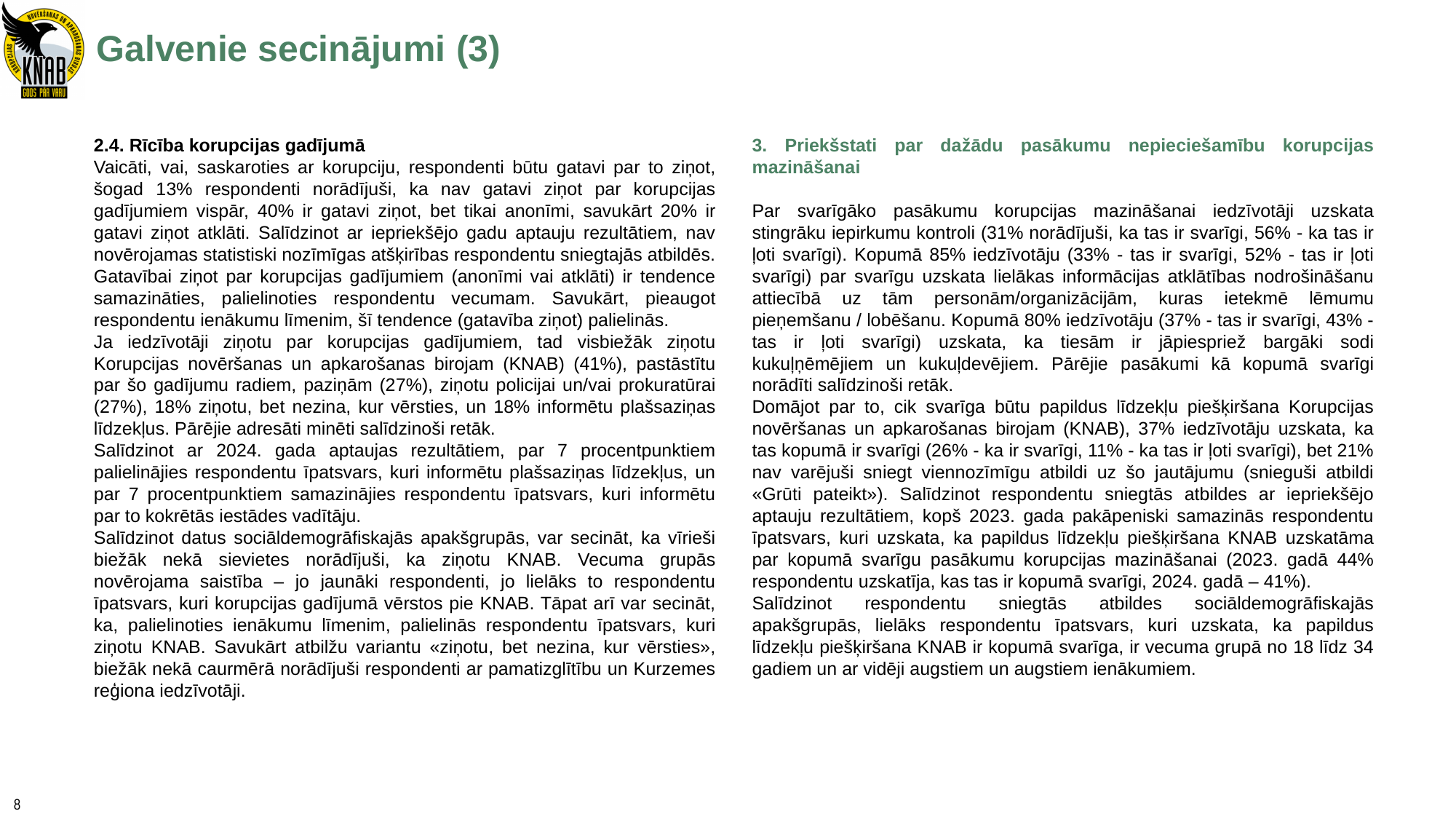

Galvenie secinājumi (3)
2.4. Rīcība korupcijas gadījumā
Vaicāti, vai, saskaroties ar korupciju, respondenti būtu gatavi par to ziņot, šogad 13% respondenti norādījuši, ka nav gatavi ziņot par korupcijas gadījumiem vispār, 40% ir gatavi ziņot, bet tikai anonīmi, savukārt 20% ir gatavi ziņot atklāti. Salīdzinot ar iepriekšējo gadu aptauju rezultātiem, nav novērojamas statistiski nozīmīgas atšķirības respondentu sniegtajās atbildēs.
Gatavībai ziņot par korupcijas gadījumiem (anonīmi vai atklāti) ir tendence samazināties, palielinoties respondentu vecumam. Savukārt, pieaugot respondentu ienākumu līmenim, šī tendence (gatavība ziņot) palielinās.
Ja iedzīvotāji ziņotu par korupcijas gadījumiem, tad visbiežāk ziņotu Korupcijas novēršanas un apkarošanas birojam (KNAB) (41%), pastāstītu par šo gadījumu radiem, paziņām (27%), ziņotu policijai un/vai prokuratūrai (27%), 18% ziņotu, bet nezina, kur vērsties, un 18% informētu plašsaziņas līdzekļus. Pārējie adresāti minēti salīdzinoši retāk.
Salīdzinot ar 2024. gada aptaujas rezultātiem, par 7 procentpunktiem palielinājies respondentu īpatsvars, kuri informētu plašsaziņas līdzekļus, un par 7 procentpunktiem samazinājies respondentu īpatsvars, kuri informētu par to kokrētās iestādes vadītāju.
Salīdzinot datus sociāldemogrāfiskajās apakšgrupās, var secināt, ka vīrieši biežāk nekā sievietes norādījuši, ka ziņotu KNAB. Vecuma grupās novērojama saistība – jo jaunāki respondenti, jo lielāks to respondentu īpatsvars, kuri korupcijas gadījumā vērstos pie KNAB. Tāpat arī var secināt, ka, palielinoties ienākumu līmenim, palielinās respondentu īpatsvars, kuri ziņotu KNAB. Savukārt atbilžu variantu «ziņotu, bet nezina, kur vērsties», biežāk nekā caurmērā norādījuši respondenti ar pamatizglītību un Kurzemes reģiona iedzīvotāji.

3. Priekšstati par dažādu pasākumu nepieciešamību korupcijas mazināšanai

Par svarīgāko pasākumu korupcijas mazināšanai iedzīvotāji uzskata stingrāku iepirkumu kontroli (31% norādījuši, ka tas ir svarīgi, 56% - ka tas ir ļoti svarīgi). Kopumā 85% iedzīvotāju (33% - tas ir svarīgi, 52% - tas ir ļoti svarīgi) par svarīgu uzskata lielākas informācijas atklātības nodrošināšanu attiecībā uz tām personām/organizācijām, kuras ietekmē lēmumu pieņemšanu / lobēšanu. Kopumā 80% iedzīvotāju (37% - tas ir svarīgi, 43% - tas ir ļoti svarīgi) uzskata, ka tiesām ir jāpiespriež bargāki sodi kukuļņēmējiem un kukuļdevējiem. Pārējie pasākumi kā kopumā svarīgi norādīti salīdzinoši retāk.
Domājot par to, cik svarīga būtu papildus līdzekļu piešķiršana Korupcijas novēršanas un apkarošanas birojam (KNAB), 37% iedzīvotāju uzskata, ka tas kopumā ir svarīgi (26% - ka ir svarīgi, 11% - ka tas ir ļoti svarīgi), bet 21% nav varējuši sniegt viennozīmīgu atbildi uz šo jautājumu (snieguši atbildi «Grūti pateikt»). Salīdzinot respondentu sniegtās atbildes ar iepriekšējo aptauju rezultātiem, kopš 2023. gada pakāpeniski samazinās respondentu īpatsvars, kuri uzskata, ka papildus līdzekļu piešķiršana KNAB uzskatāma par kopumā svarīgu pasākumu korupcijas mazināšanai (2023. gadā 44% respondentu uzskatīja, kas tas ir kopumā svarīgi, 2024. gadā – 41%).
Salīdzinot respondentu sniegtās atbildes sociāldemogrāfiskajās apakšgrupās, lielāks respondentu īpatsvars, kuri uzskata, ka papildus līdzekļu piešķiršana KNAB ir kopumā svarīga, ir vecuma grupā no 18 līdz 34 gadiem un ar vidēji augstiem un augstiem ienākumiem.